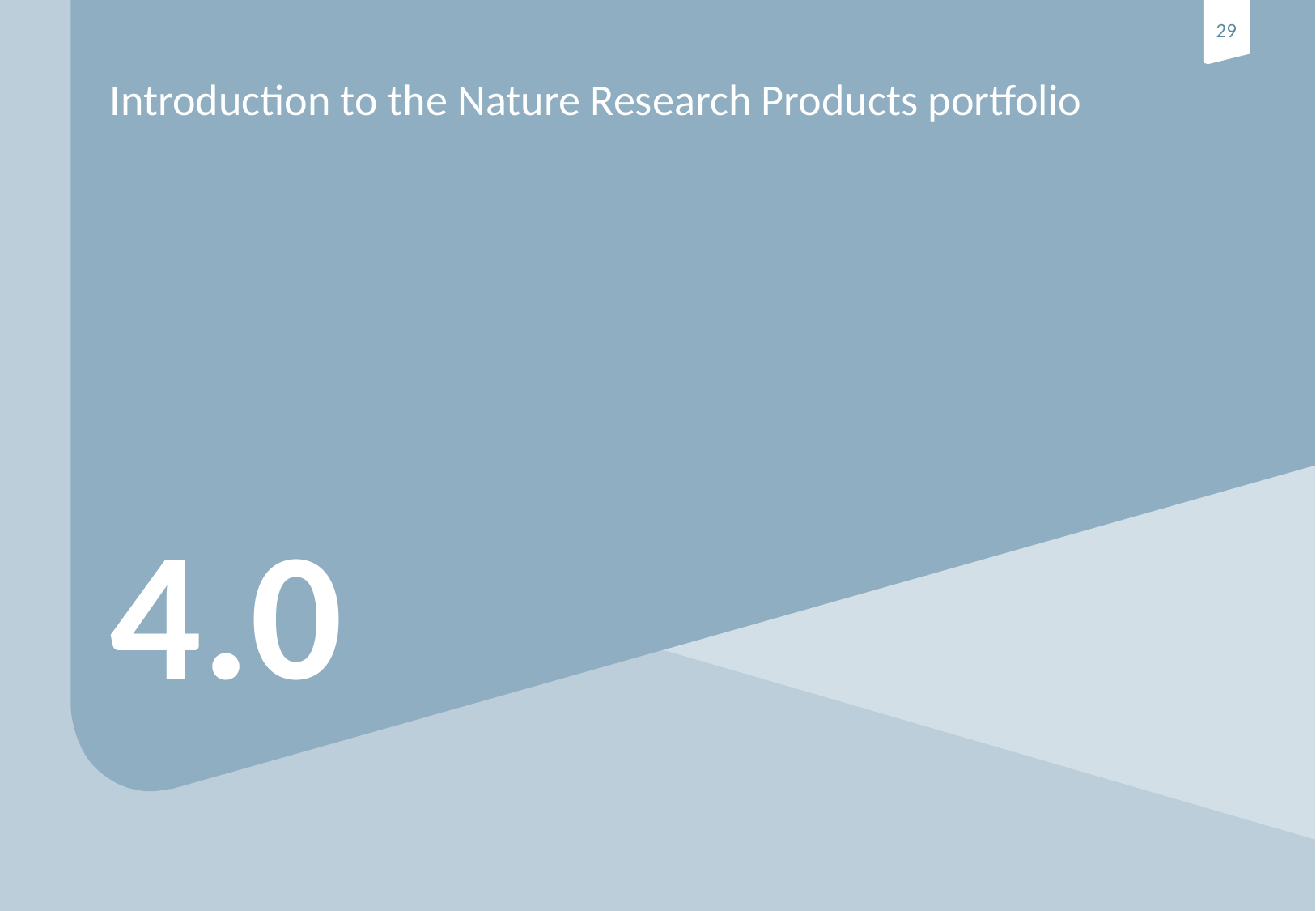

# Introduction to the Nature Research Products portfolio
4.0